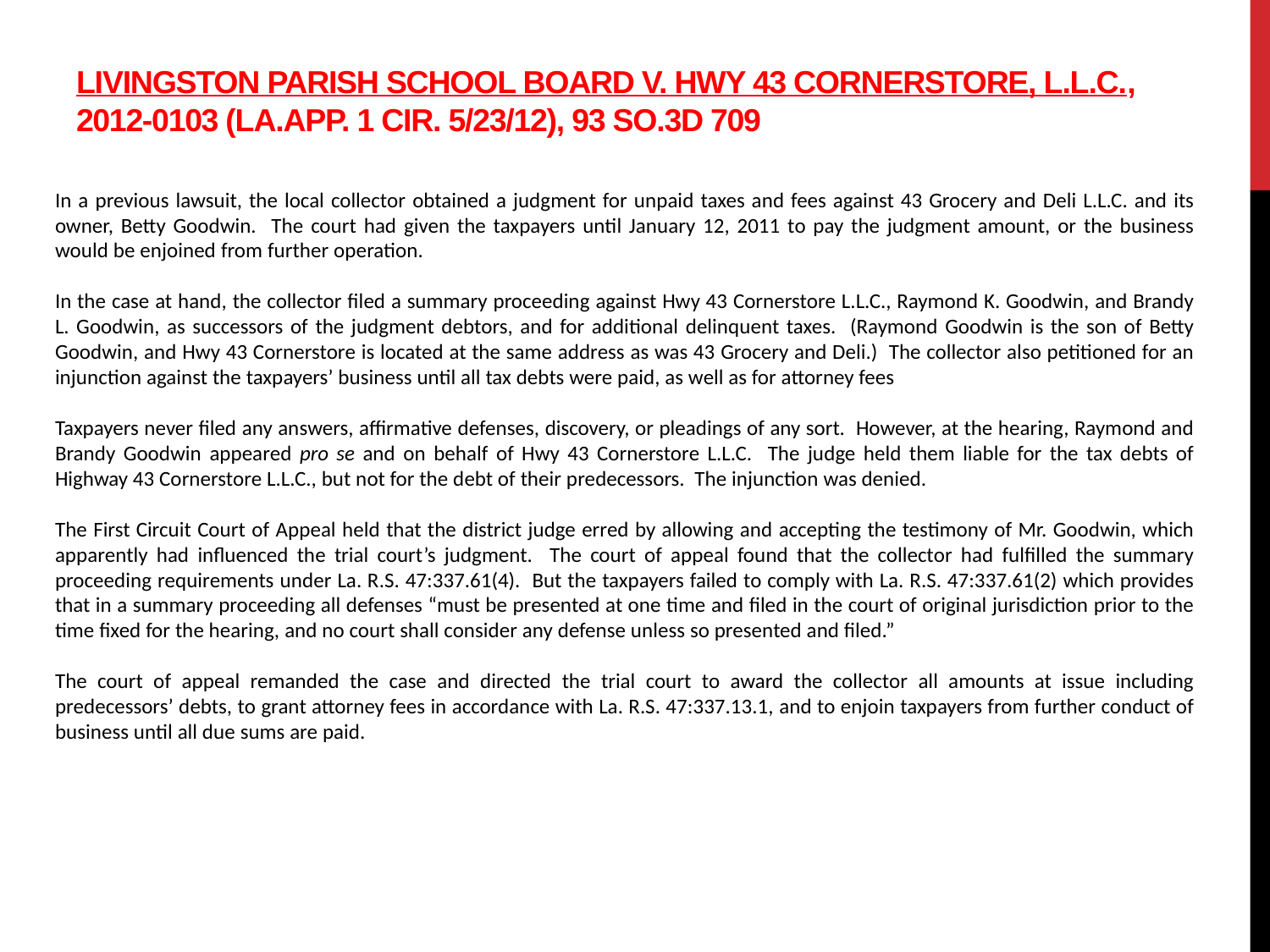

# Livingston Parish School Board v. Hwy 43 Cornerstore, L.L.C., 2012-0103 (La.App. 1 Cir. 5/23/12), 93 So.3d 709
In a previous lawsuit, the local collector obtained a judgment for unpaid taxes and fees against 43 Grocery and Deli L.L.C. and its owner, Betty Goodwin.  The court had given the taxpayers until January 12, 2011 to pay the judgment amount, or the business would be enjoined from further operation.

In the case at hand, the collector filed a summary proceeding against Hwy 43 Cornerstore L.L.C., Raymond K. Goodwin, and Brandy L. Goodwin, as successors of the judgment debtors, and for additional delinquent taxes.  (Raymond Goodwin is the son of Betty Goodwin, and Hwy 43 Cornerstore is located at the same address as was 43 Grocery and Deli.)  The collector also petitioned for an injunction against the taxpayers’ business until all tax debts were paid, as well as for attorney fees

Taxpayers never filed any answers, affirmative defenses, discovery, or pleadings of any sort.  However, at the hearing, Raymond and Brandy Goodwin appeared pro se and on behalf of Hwy 43 Cornerstore L.L.C.  The judge held them liable for the tax debts of Highway 43 Cornerstore L.L.C., but not for the debt of their predecessors.  The injunction was denied.

The First Circuit Court of Appeal held that the district judge erred by allowing and accepting the testimony of Mr. Goodwin, which apparently had influenced the trial court’s judgment.  The court of appeal found that the collector had fulfilled the summary proceeding requirements under La. R.S. 47:337.61(4).  But the taxpayers failed to comply with La. R.S. 47:337.61(2) which provides that in a summary proceeding all defenses “must be presented at one time and filed in the court of original jurisdiction prior to the time fixed for the hearing, and no court shall consider any defense unless so presented and filed.”

The court of appeal remanded the case and directed the trial court to award the collector all amounts at issue including predecessors’ debts, to grant attorney fees in accordance with La. R.S. 47:337.13.1, and to enjoin taxpayers from further conduct of business until all due sums are paid.